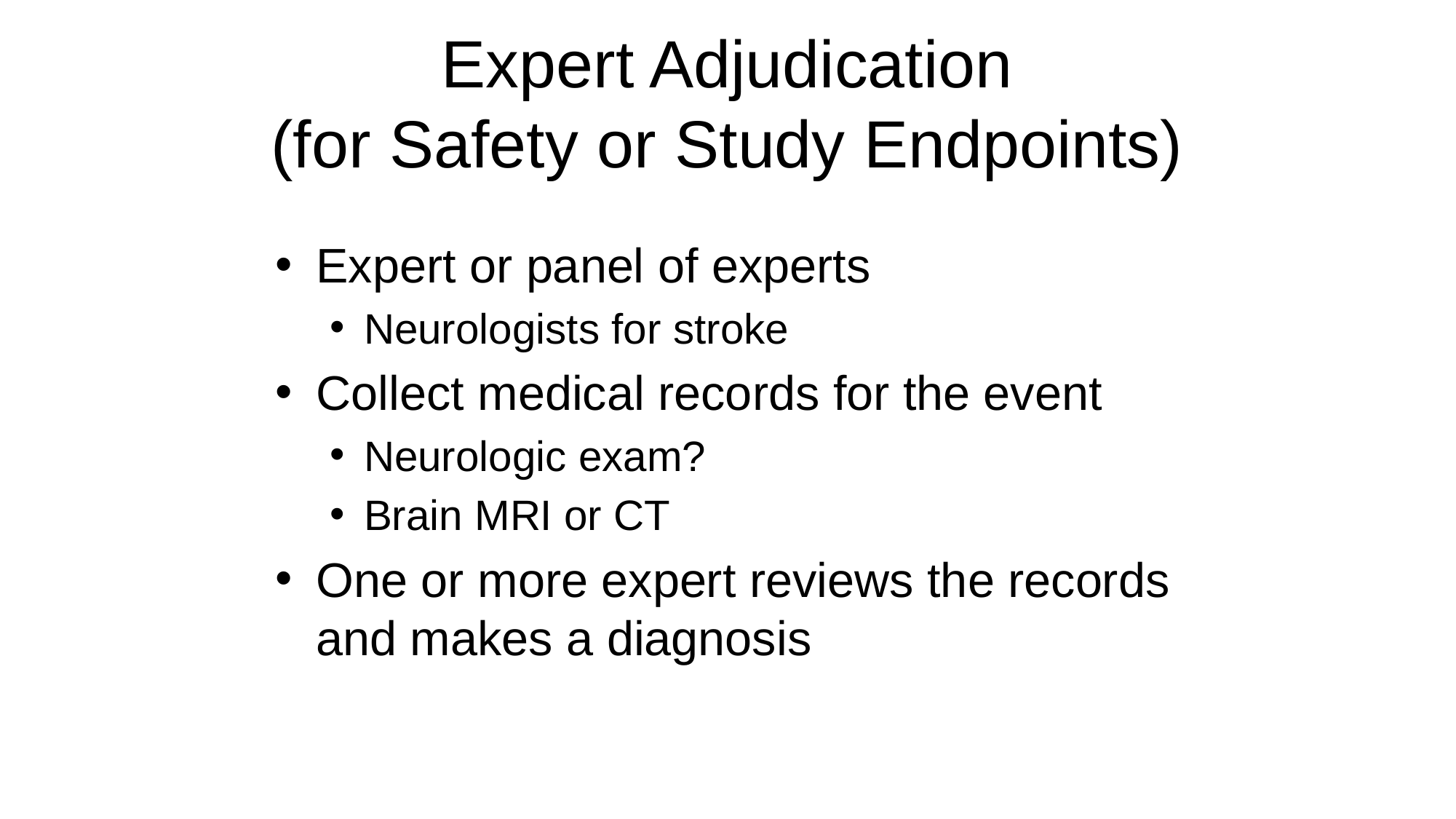

# Expert Adjudication (for Safety or Study Endpoints)
Expert or panel of experts
Neurologists for stroke
Collect medical records for the event
Neurologic exam?
Brain MRI or CT
One or more expert reviews the records and makes a diagnosis